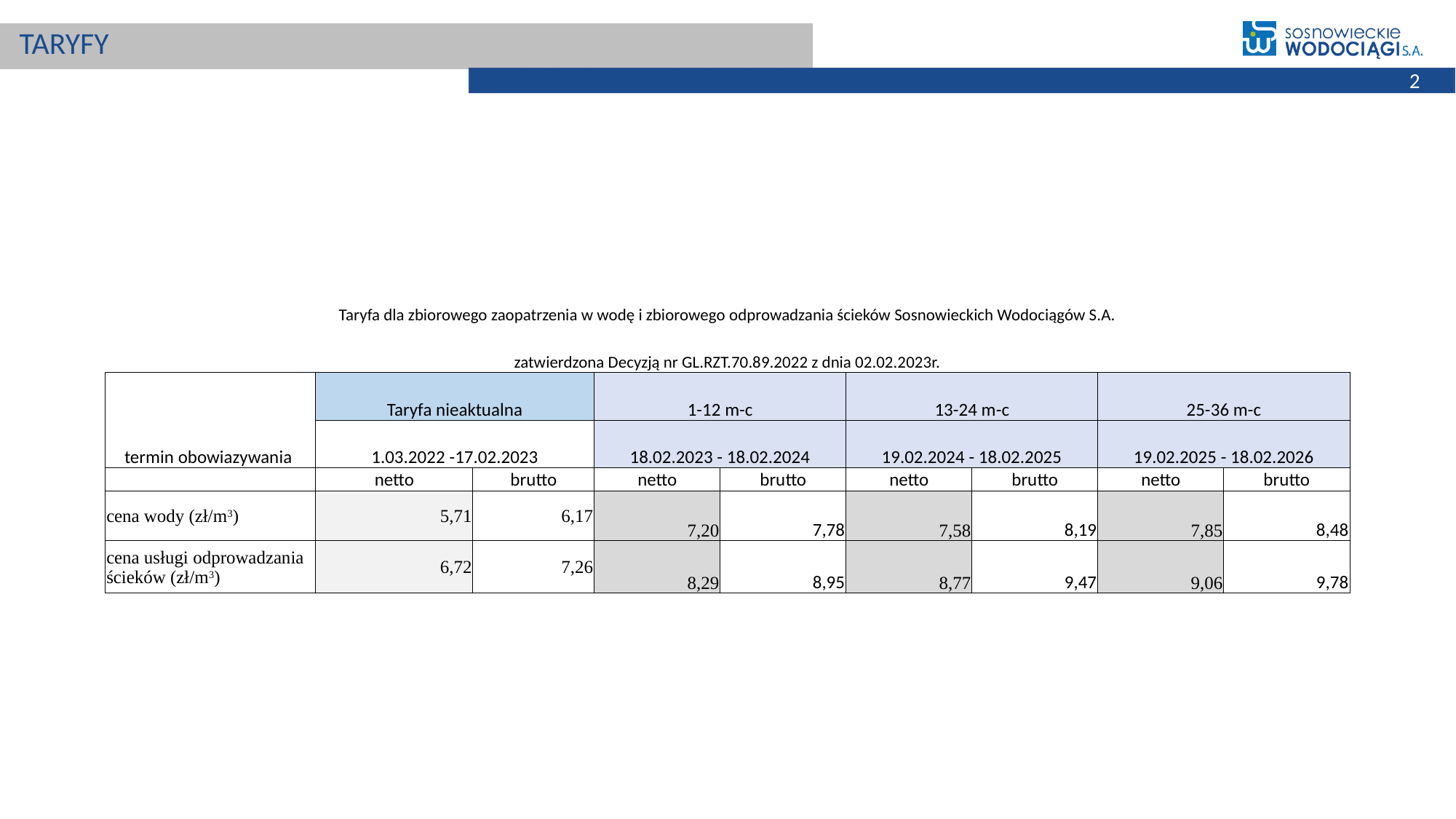

# TARYFY
2
| Taryfa dla zbiorowego zaopatrzenia w wodę i zbiorowego odprowadzania ścieków Sosnowieckich Wodociągów S.A. |  |  |  |  |  |  |  |  |
| --- | --- | --- | --- | --- | --- | --- | --- | --- |
| zatwierdzona Decyzją nr GL.RZT.70.89.2022 z dnia 02.02.2023r. |  |  |  |  |  |  |  |  |
| termin obowiazywania | Taryfa nieaktualna |  | 1-12 m-c |  | 13-24 m-c |  | 25-36 m-c |  |
|  | 1.03.2022 -17.02.2023 |  | 18.02.2023 - 18.02.2024 |  | 19.02.2024 - 18.02.2025 |  | 19.02.2025 - 18.02.2026 |  |
|  | netto | brutto | netto | brutto | netto | brutto | netto | brutto |
| cena wody (zł/m3) | 5,71 | 6,17 | 7,20 | 7,78 | 7,58 | 8,19 | 7,85 | 8,48 |
| cena usługi odprowadzania ścieków (zł/m3) | 6,72 | 7,26 | 8,29 | 8,95 | 8,77 | 9,47 | 9,06 | 9,78 |